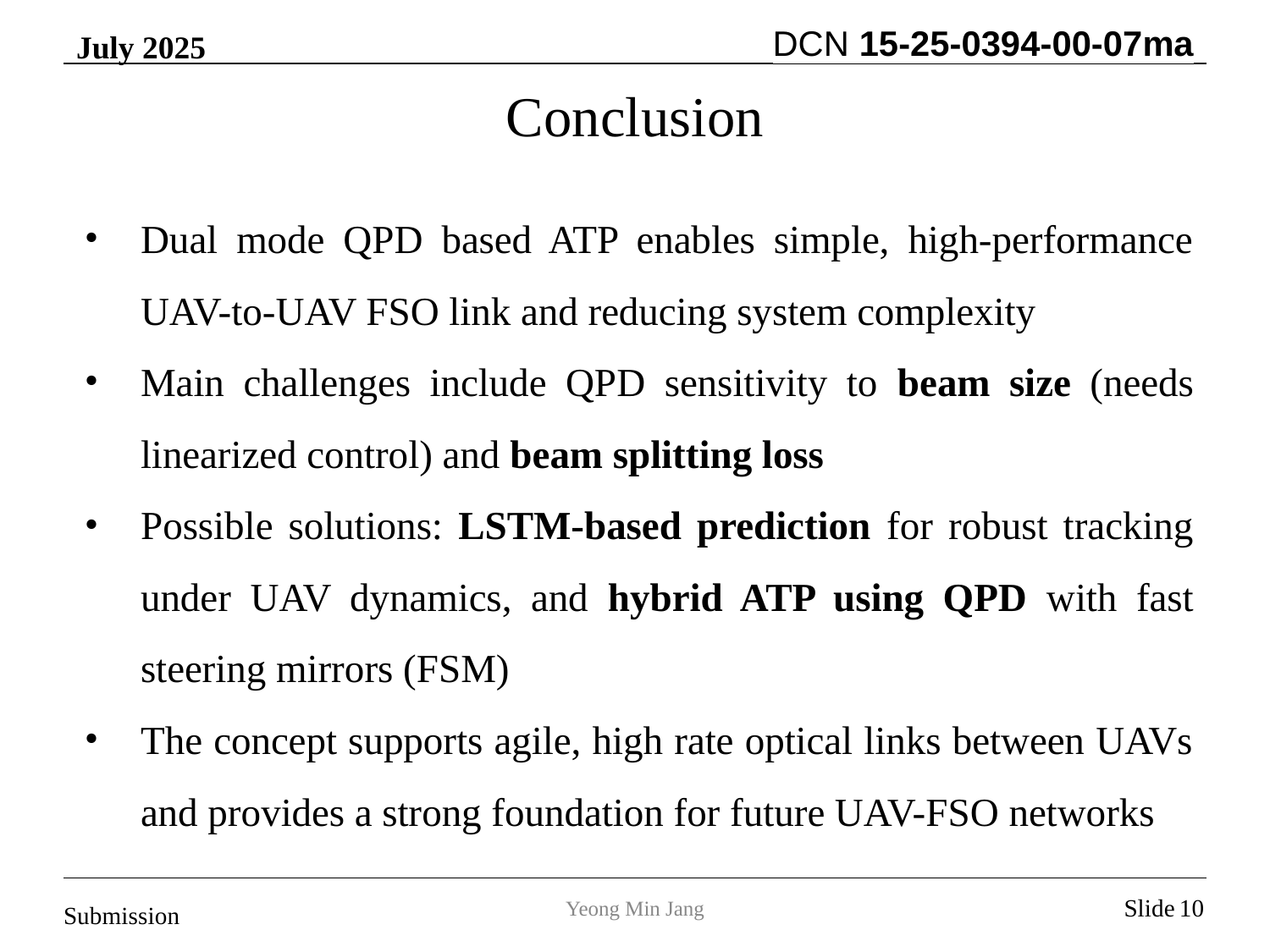

Conclusion
Dual mode QPD based ATP enables simple, high-performance UAV-to-UAV FSO link and reducing system complexity
Main challenges include QPD sensitivity to beam size (needs linearized control) and beam splitting loss
Possible solutions: LSTM-based prediction for robust tracking under UAV dynamics, and hybrid ATP using QPD with fast steering mirrors (FSM)
The concept supports agile, high rate optical links between UAVs and provides a strong foundation for future UAV-FSO networks